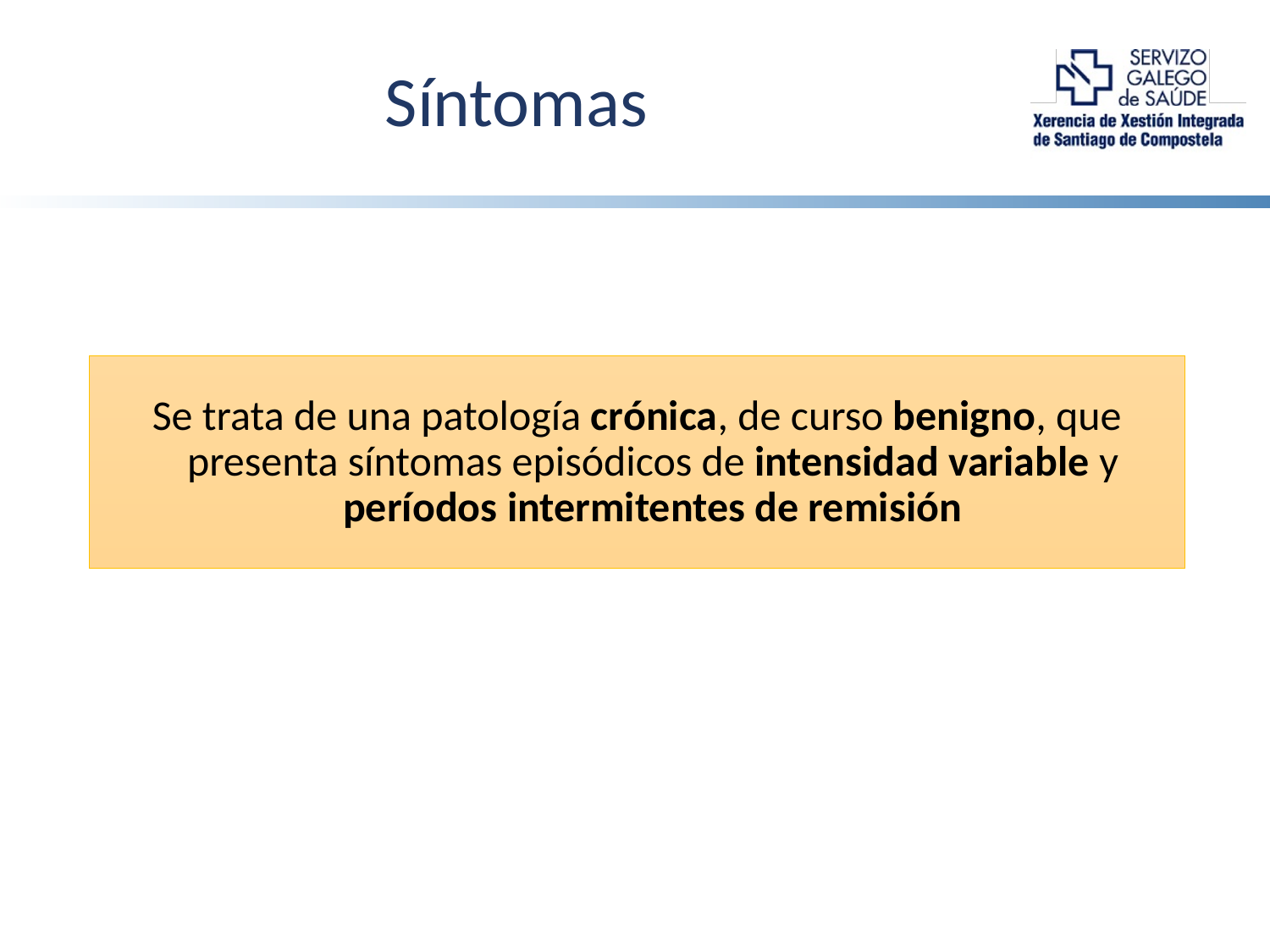

# Síntomas
Se trata de una patología crónica, de curso benigno, que presenta síntomas episódicos de intensidad variable y períodos intermitentes de remisión